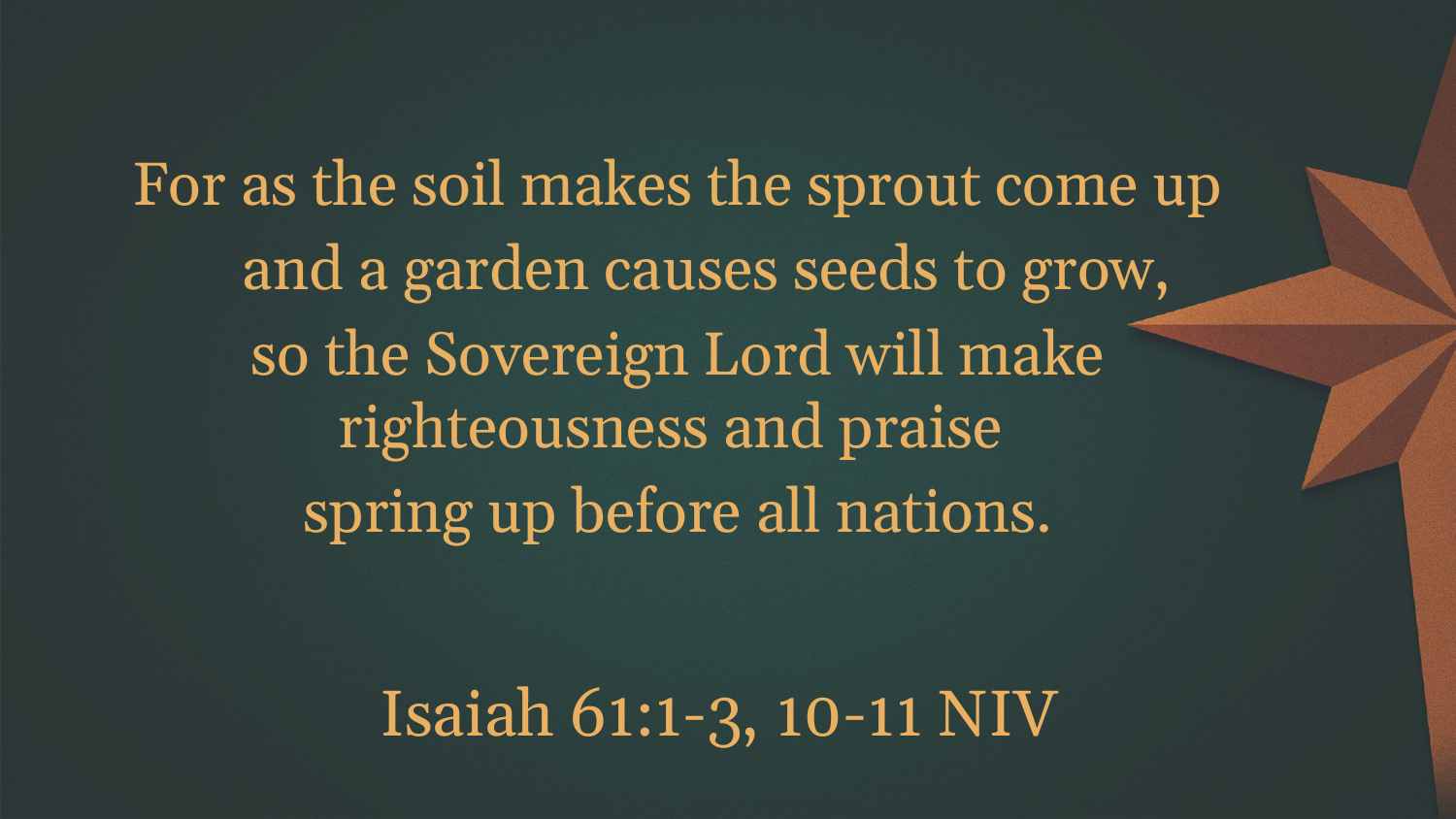

For as the soil makes the sprout come up
    and a garden causes seeds to grow,
so the Sovereign Lord will make righteousness and praise
spring up before all nations.
Isaiah 61:1-3, 10-11 NIV